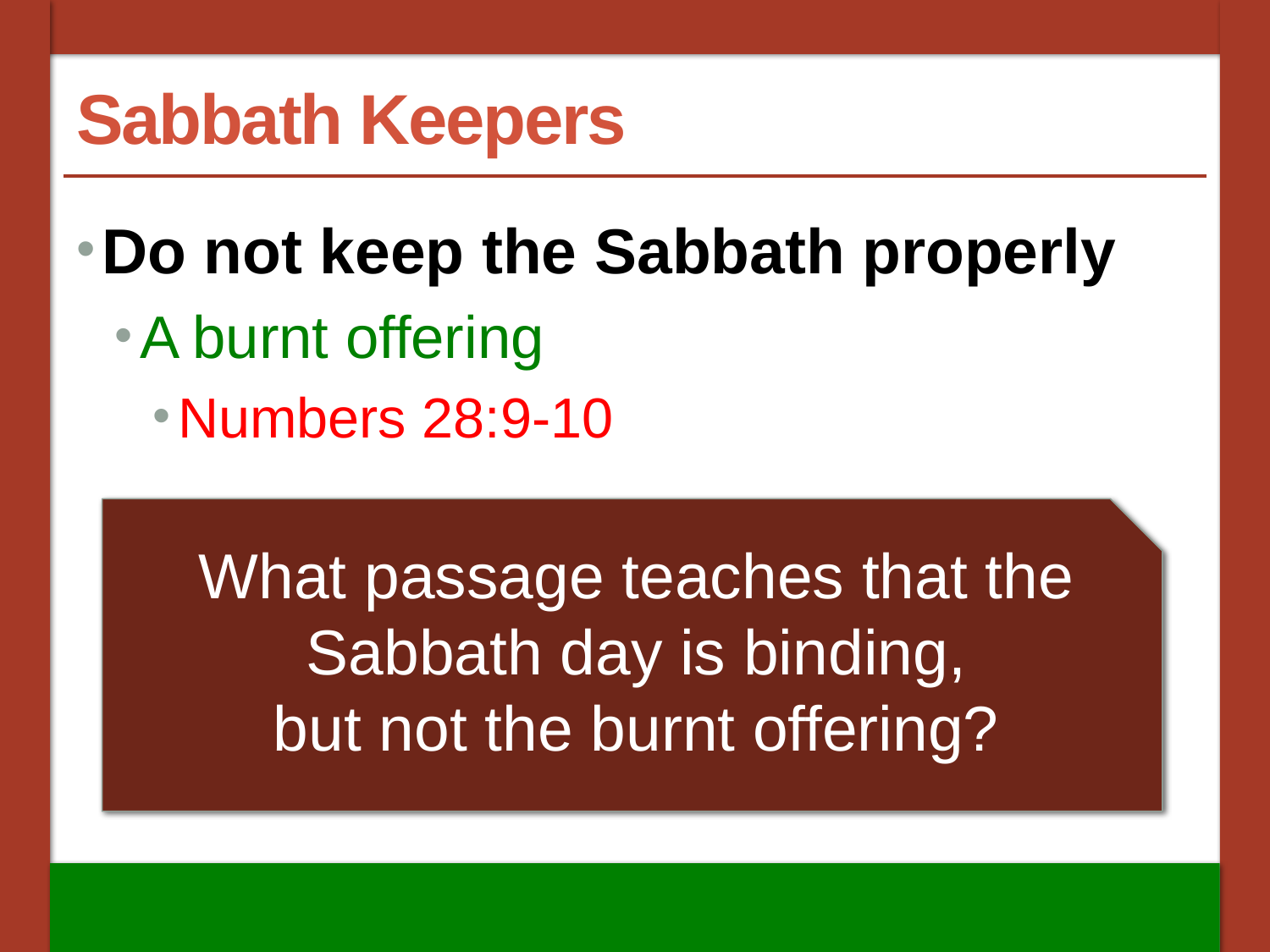

# Sabbath Keepers
Do not keep the Sabbath properly
A burnt offering
Numbers 28:9-10

What passage teaches that the Sabbath day is binding,
but not the burnt offering?